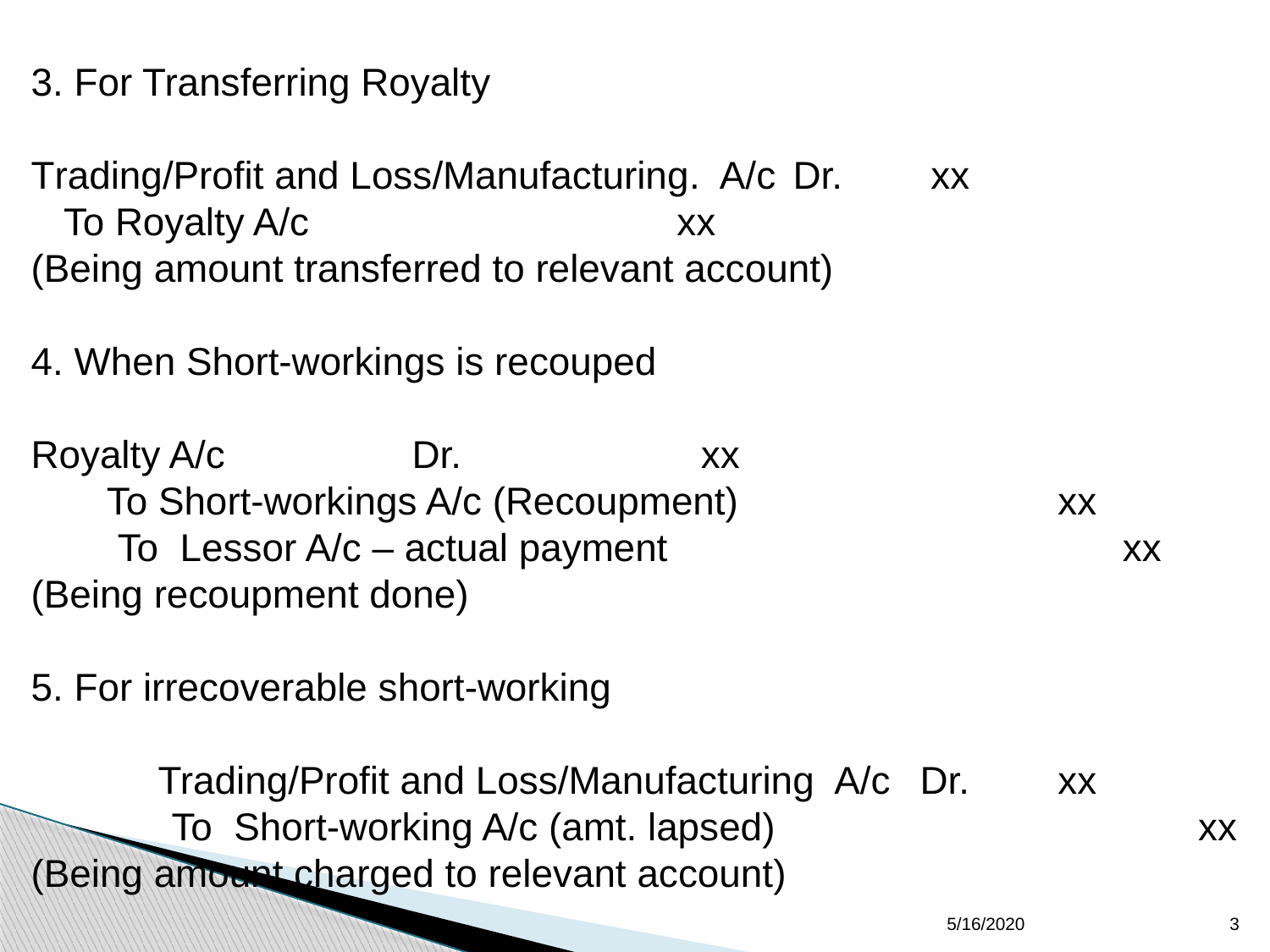

3. For Transferring Royalty

Trading/Profit and Loss/Manufacturing.  A/c	Dr.	 xx
   To Royalty A/c			 xx
(Being amount transferred to relevant account)

4. When Short-workings is recouped

Royalty A/c       	Dr.	               xx
       To Short-workings A/c (Recoupment)			 xx
        To  Lessor A/c – actual payment			       xx
(Being recoupment done)

5. For irrecoverable short-working

	Trading/Profit and Loss/Manufacturing  A/c	Dr.	 xx
             To  Short-working A/c (amt. lapsed)			              xx
(Being amount charged to relevant account)
5/16/2020
3